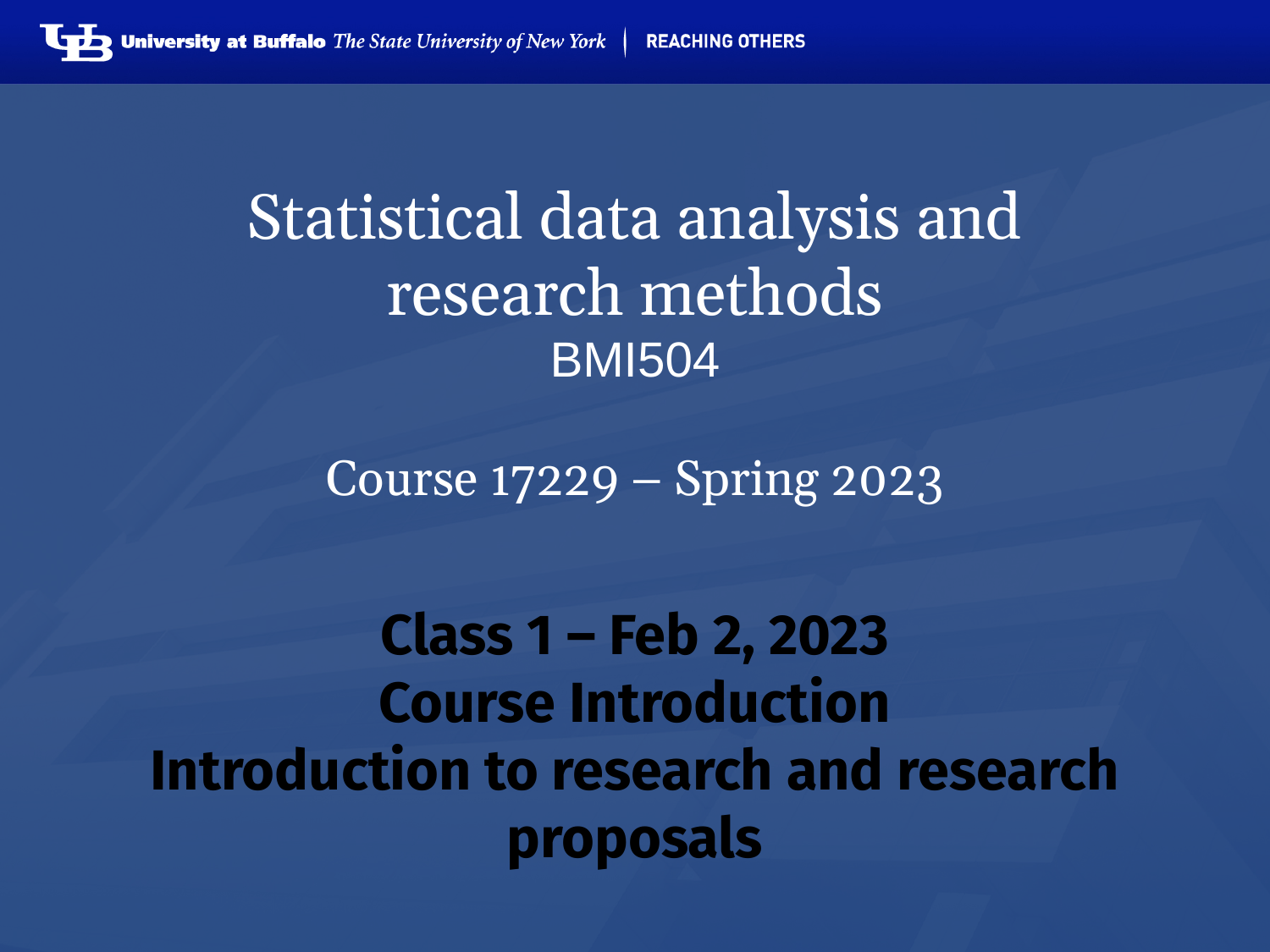

# Statistical data analysis and research methods BMI504 Course 17229 – Spring 2023
Class 1 – Feb 2, 2023
Course Introduction
Introduction to research and research proposals

Werner CEUSTERS, MD